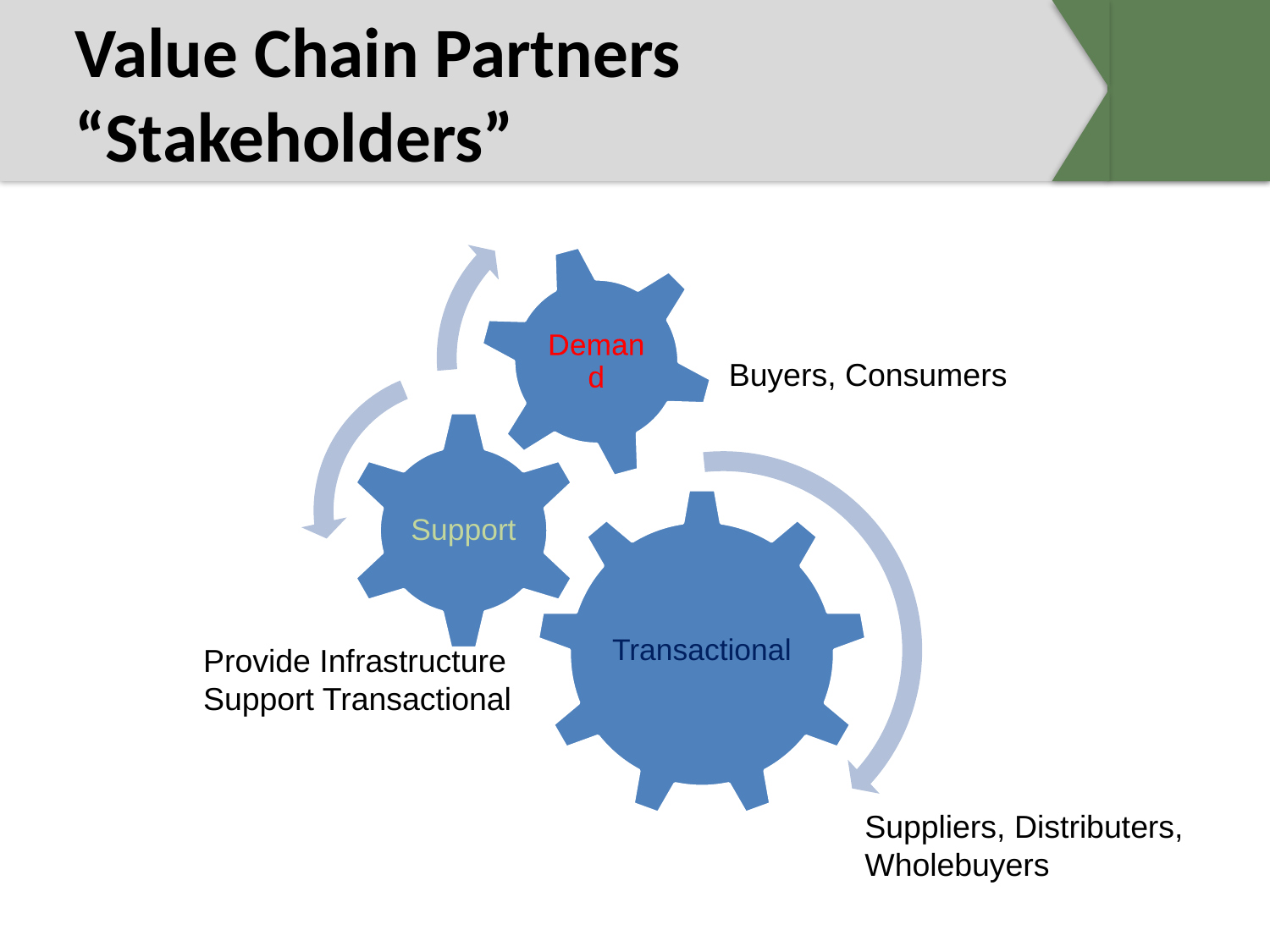

# Value Chain Partners “Stakeholders”
Transactional
Support
Demand
Buyers, Consumers
Provide Infrastructure
Support Transactional
Suppliers, Distributers,
Wholebuyers